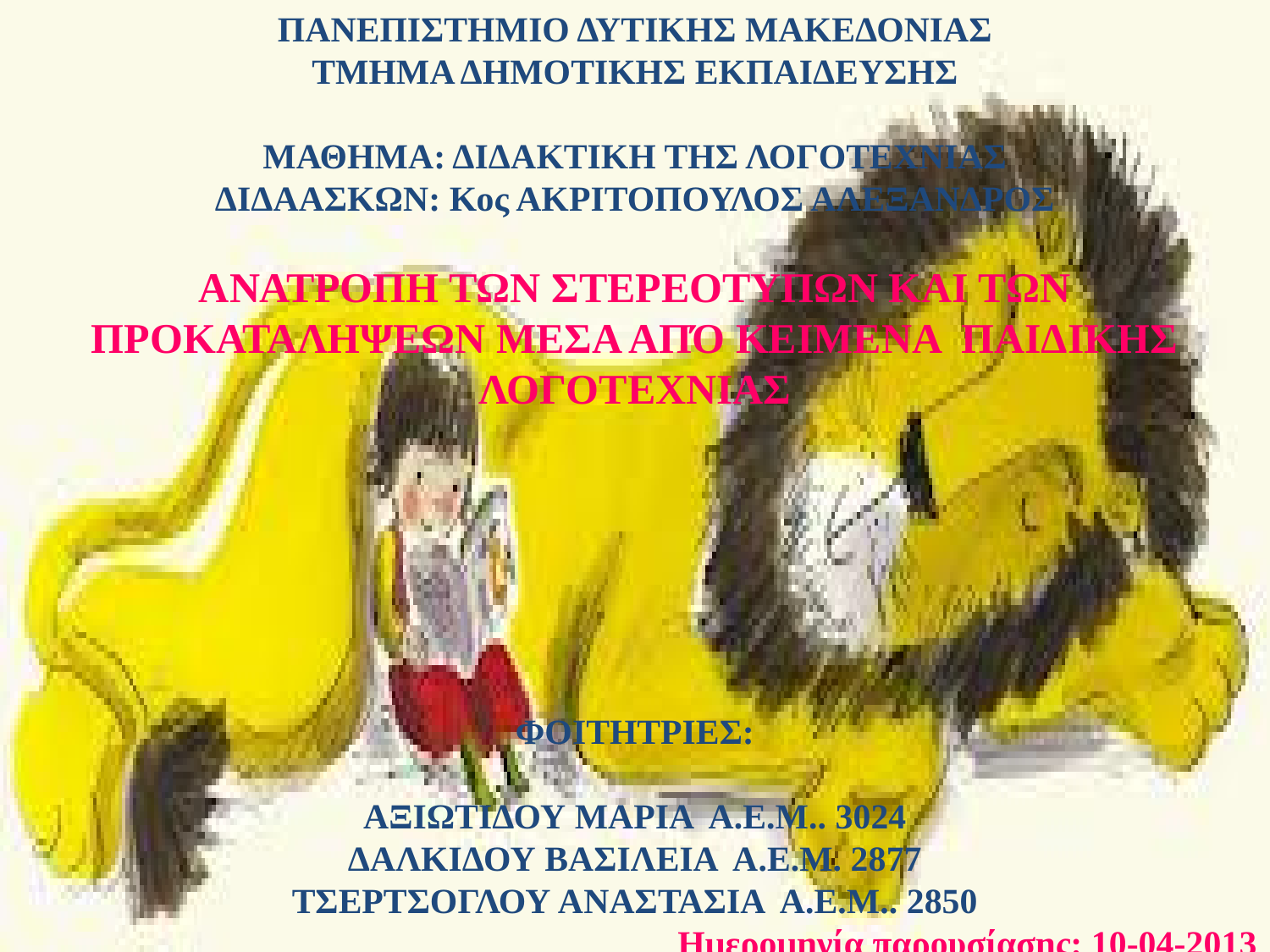

ΠΑΝΕΠΙΣΤΗΜΙΟ ΔΥΤΙΚΗΣ ΜΑΚΕΔΟΝΙΑΣ
ΤΜΗΜΑ ΔΗΜΟΤΙΚΗΣ ΕΚΠΑΙΔΕΥΣΗΣ

ΜΑΘΗΜΑ: ΔΙΔΑΚΤΙΚΗ ΤΗΣ ΛΟΓΟΤΕΧΝΙΑΣ
ΔΙΔΑΑΣΚΩΝ: Κος ΑΚΡΙΤΟΠΟΥΛΟΣ ΑΛΕΞΑΝΔΡΟΣ

ΑΝΑΤΡΟΠΗ ΤΩΝ ΣΤΕΡΕΟΤΥΠΩΝ ΚΑΙ ΤΩΝ ΠΡΟΚΑΤΑΛΗΨΕΩΝ ΜΕΣΑ ΑΠΌ ΚΕΙΜΕΝΑ  ΠΑΙΔΙΚΗΣ ΛΟΓΟΤΕΧΝΙΑΣ

ΦΟΙΤΗΤΡΙΕΣ:

ΑΞΙΩΤΙΔΟΥ ΜΑΡΙΑ  Α.Ε.Μ.. 3024
ΔΑΛΚΙΔΟΥ ΒΑΣΙΛΕΙΑ  Α.Ε.Μ. 2877
ΤΣΕΡΤΣΟΓΛΟΥ ΑΝΑΣΤΑΣΙΑ  Α.Ε.Μ.. 2850
Ημερομηνία παρουσίασης: 10-04-2013